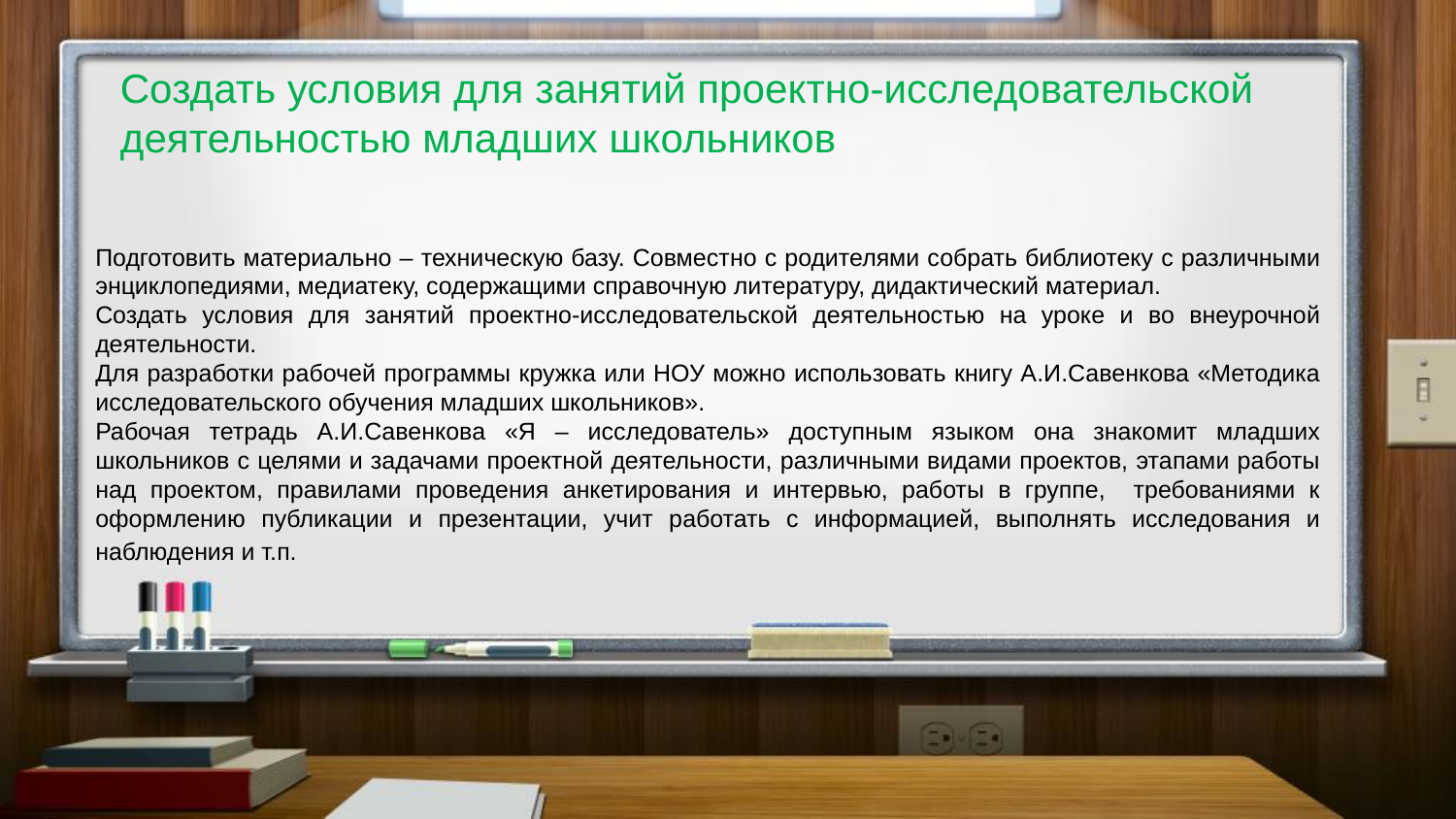

# Создать условия для занятий проектно-исследовательской деятельностью младших школьников
Подготовить материально – техническую базу. Совместно с родителями собрать библиотеку с различными энциклопедиями, медиатеку, содержащими справочную литературу, дидактический материал.
Создать условия для занятий проектно-исследовательской деятельностью на уроке и во внеурочной деятельности.
Для разработки рабочей программы кружка или НОУ можно использовать книгу А.И.Савенкова «Методика исследовательского обучения младших школьников».
Рабочая тетрадь А.И.Савенкова «Я – исследователь» доступным языком она знакомит младших школьников с целями и задачами проектной деятельности, различными видами проектов, этапами работы над проектом, правилами проведения анкетирования и интервью, работы в группе,  требованиями к оформлению публикации и презентации, учит работать с информацией, выполнять исследования и наблюдения и т.п.